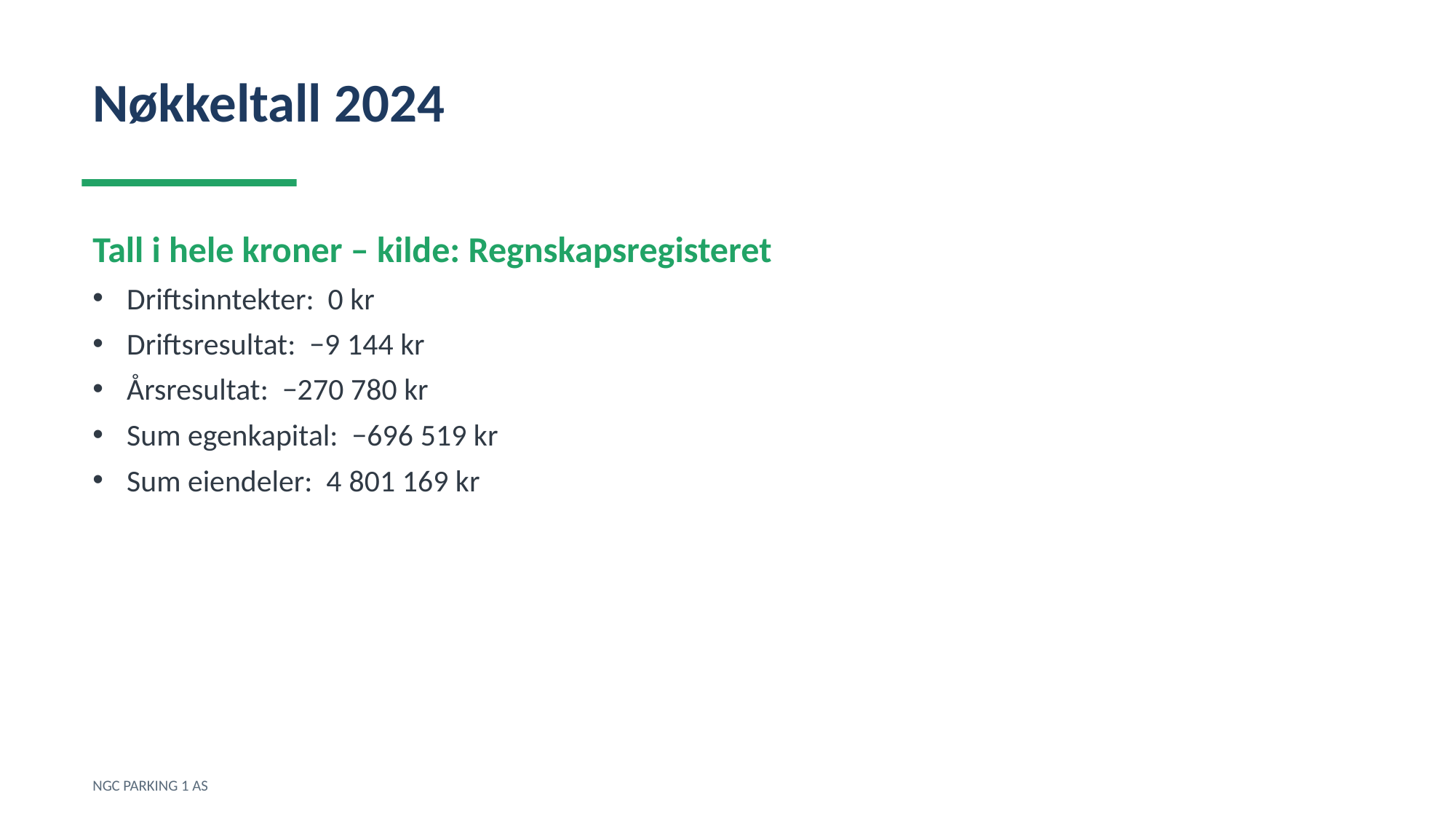

Nøkkeltall 2024

Tall i hele kroner – kilde: Regnskapsregisteret
Driftsinntekter:  0 kr
Driftsresultat:  −9 144 kr
Årsresultat:  −270 780 kr
Sum egenkapital:  −696 519 kr
Sum eiendeler:  4 801 169 kr
NGC PARKING 1 AS